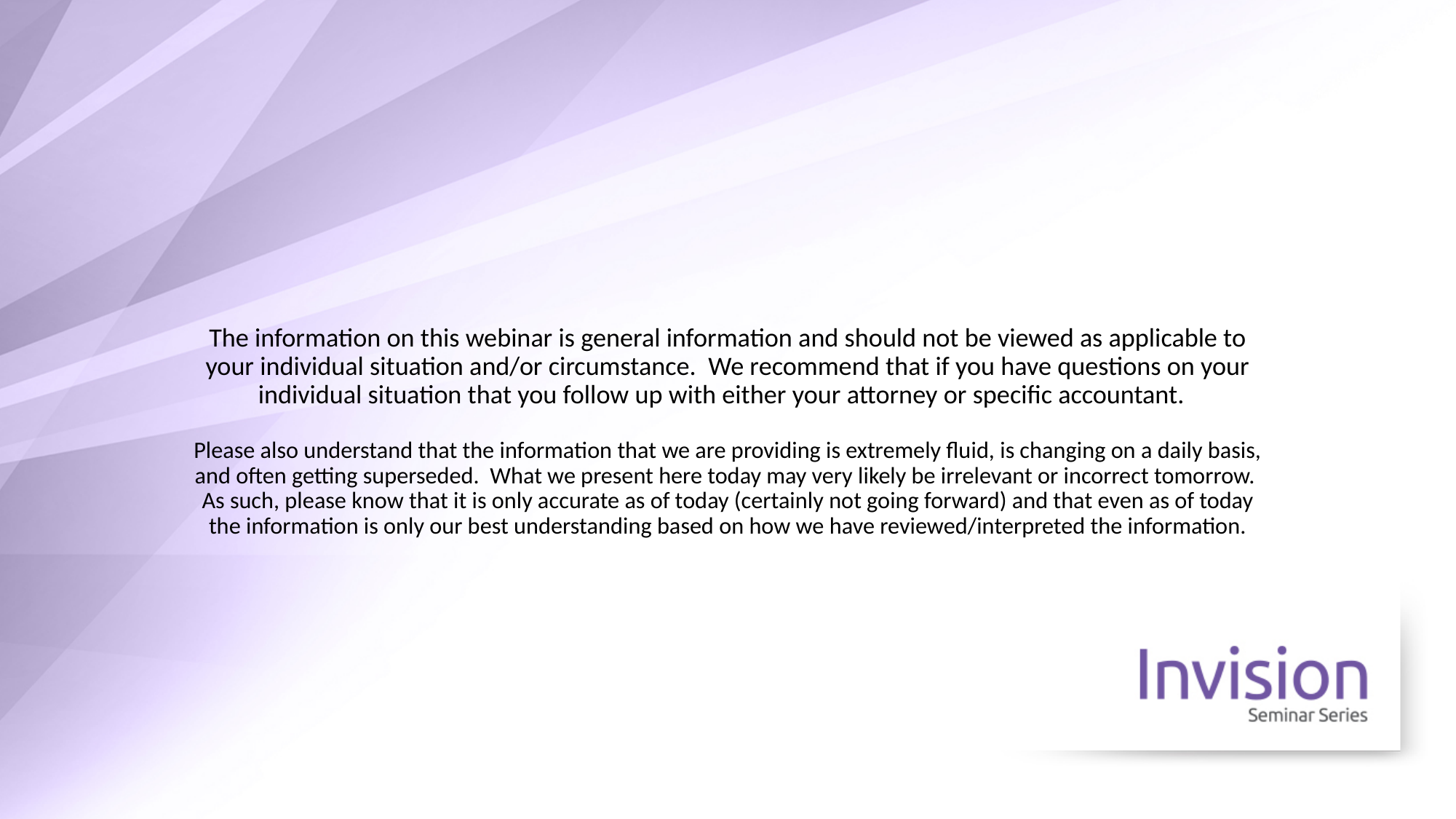

# The information on this webinar is general information and should not be viewed as applicable to your individual situation and/or circumstance.  We recommend that if you have questions on your individual situation that you follow up with either your attorney or specific accountant. Please also understand that the information that we are providing is extremely fluid, is changing on a daily basis, and often getting superseded.  What we present here today may very likely be irrelevant or incorrect tomorrow.  As such, please know that it is only accurate as of today (certainly not going forward) and that even as of today the information is only our best understanding based on how we have reviewed/interpreted the information.